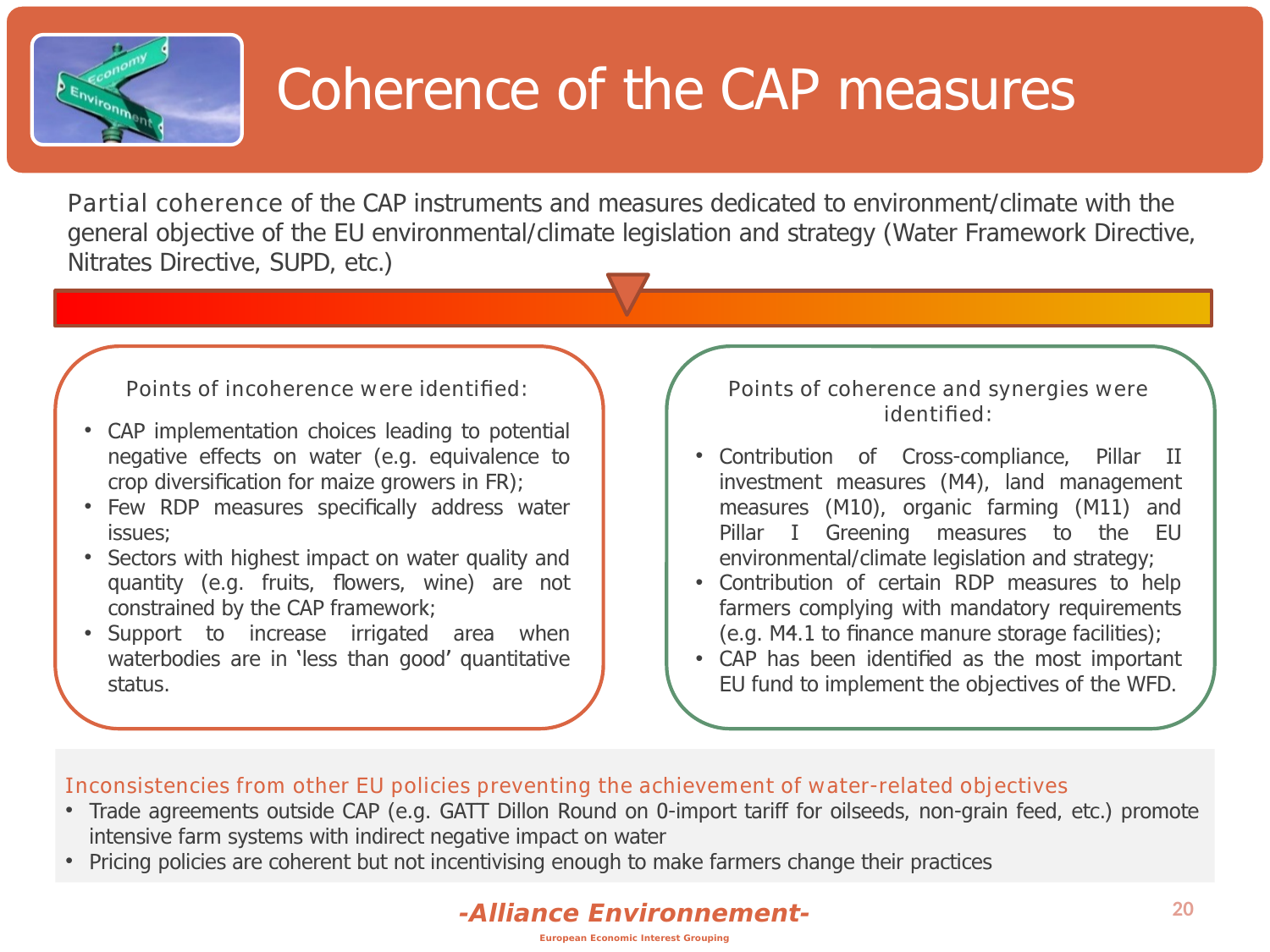

Coherence of the CAP measures

Partial coherence of the CAP instruments and measures dedicated to environment/climate with the general objective of the EU environmental/climate legislation and strategy (Water Framework Directive, Nitrates Directive, SUPD, etc.)

Points of coherence and synergies were identified:

Contribution of Cross-compliance, Pillar II investment measures (M4), land management measures (M10), organic farming (M11) and Pillar I Greening measures to the EU environmental/climate legislation and strategy;
Contribution of certain RDP measures to help farmers complying with mandatory requirements (e.g. M4.1 to finance manure storage facilities);
CAP has been identified as the most important EU fund to implement the objectives of the WFD.
Points of incoherence were identified:

CAP implementation choices leading to potential negative effects on water (e.g. equivalence to crop diversification for maize growers in FR);
Few RDP measures specifically address water issues;
Sectors with highest impact on water quality and quantity (e.g. fruits, flowers, wine) are not constrained by the CAP framework;
Support to increase irrigated area when waterbodies are in ‘less than good’ quantitative status.
Inconsistencies from other EU policies preventing the achievement of water-related objectives
Trade agreements outside CAP (e.g. GATT Dillon Round on 0-import tariff for oilseeds, non-grain feed, etc.) promote intensive farm systems with indirect negative impact on water
Pricing policies are coherent but not incentivising enough to make farmers change their practices
20